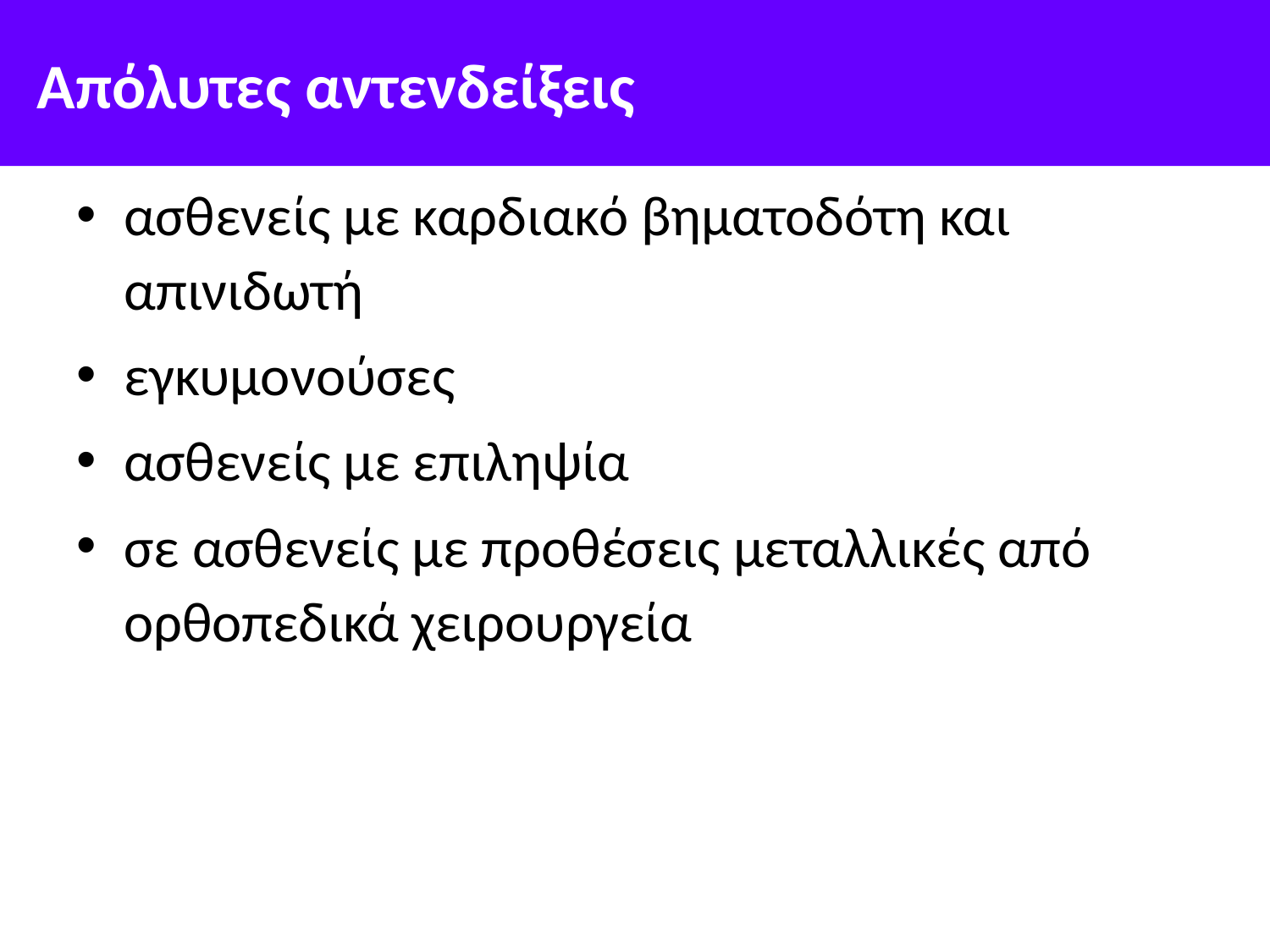

# Απόλυτες αντενδείξεις
ασθενείς με καρδιακό βηματοδότη και απινιδωτή
εγκυμονούσες
ασθενείς με επιληψία
σε ασθενείς με προθέσεις μεταλλικές από ορθοπεδικά χειρουργεία